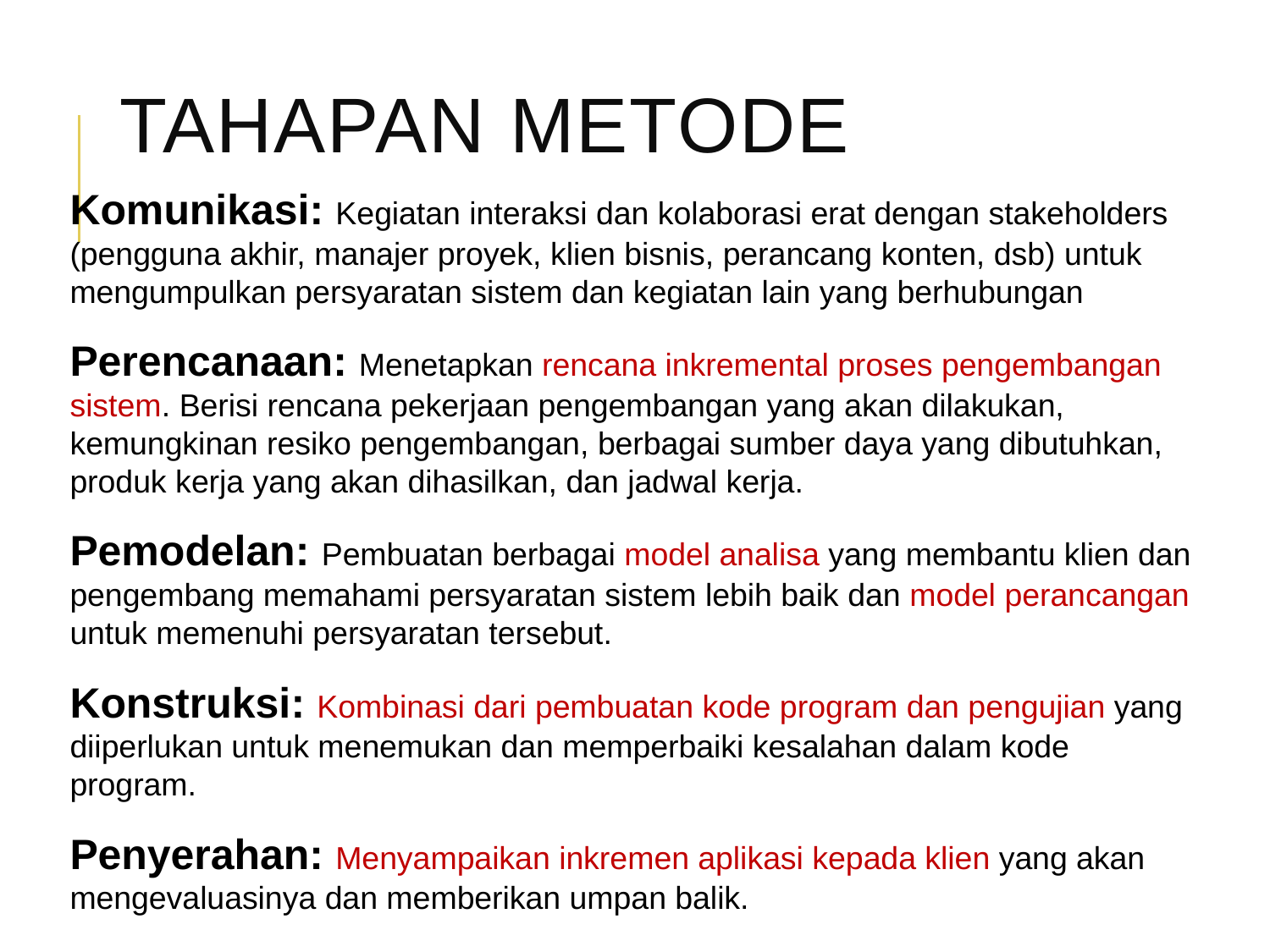

# Tahapan Metode
Komunikasi: Kegiatan interaksi dan kolaborasi erat dengan stakeholders (pengguna akhir, manajer proyek, klien bisnis, perancang konten, dsb) untuk  mengumpulkan persyaratan sistem dan kegiatan lain yang berhubungan
Perencanaan: Menetapkan rencana inkremental proses pengembangan sistem. Berisi rencana pekerjaan pengembangan yang akan dilakukan, kemungkinan resiko pengembangan, berbagai sumber daya yang dibutuhkan, produk kerja yang akan dihasilkan, dan jadwal kerja.
Pemodelan: Pembuatan berbagai model analisa yang membantu klien dan pengembang memahami persyaratan sistem lebih baik dan model perancangan untuk memenuhi persyaratan tersebut.
Konstruksi: Kombinasi dari pembuatan kode program dan pengujian yang diiperlukan untuk menemukan dan memperbaiki kesalahan dalam kode program.
Penyerahan: Menyampaikan inkremen aplikasi kepada klien yang akan mengevaluasinya dan memberikan umpan balik.